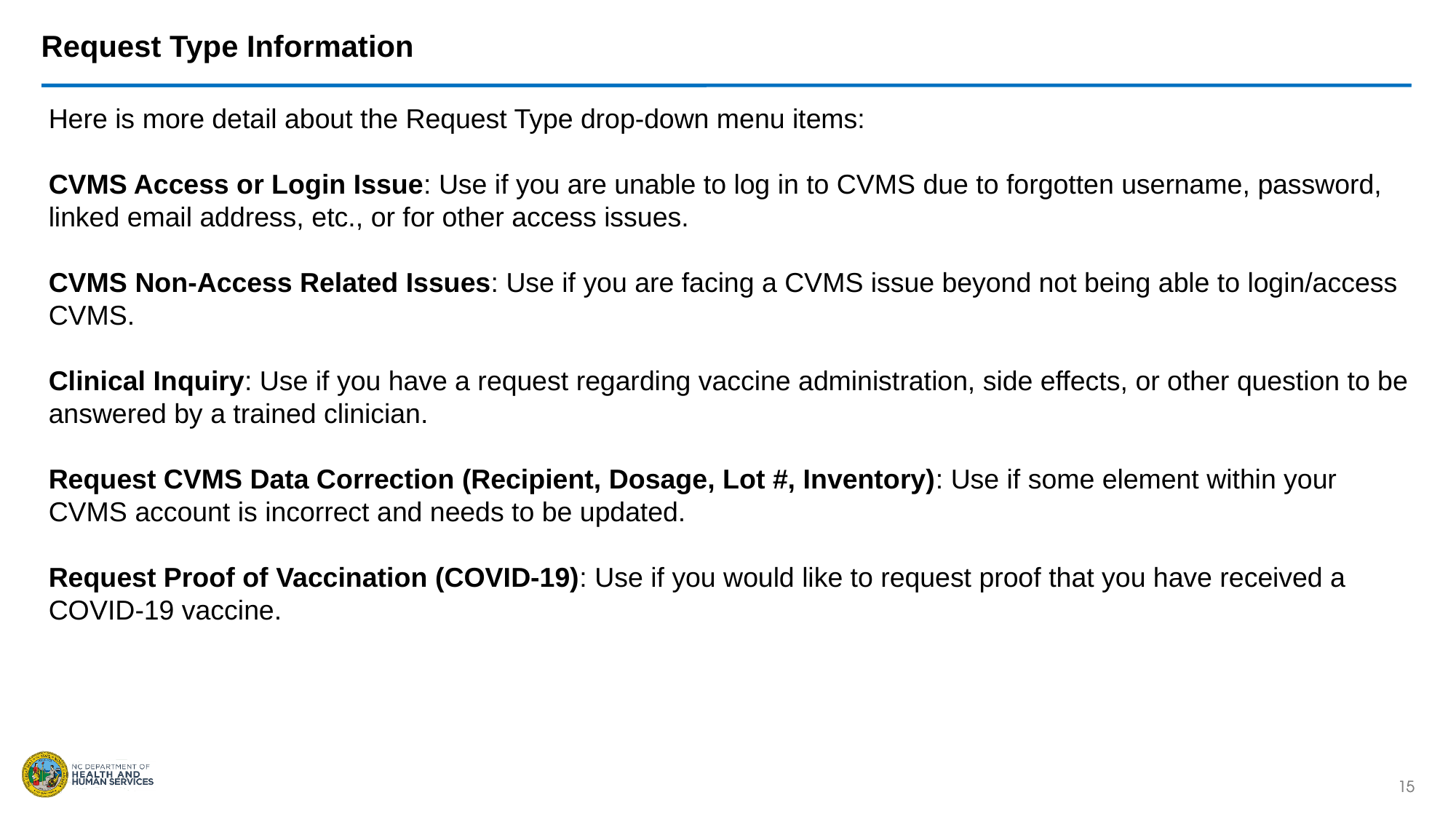

Request Type Information
Here is more detail about the Request Type drop-down menu items:

CVMS Access or Login Issue: Use if you are unable to log in to CVMS due to forgotten username, password, linked email address, etc., or for other access issues.

CVMS Non-Access Related Issues: Use if you are facing a CVMS issue beyond not being able to login/access CVMS.

Clinical Inquiry: Use if you have a request regarding vaccine administration, side effects, or other question to be answered by a trained clinician.

Request CVMS Data Correction (Recipient, Dosage, Lot #, Inventory): Use if some element within your CVMS account is incorrect and needs to be updated.

Request Proof of Vaccination (COVID-19): Use if you would like to request proof that you have received a COVID-19 vaccine.